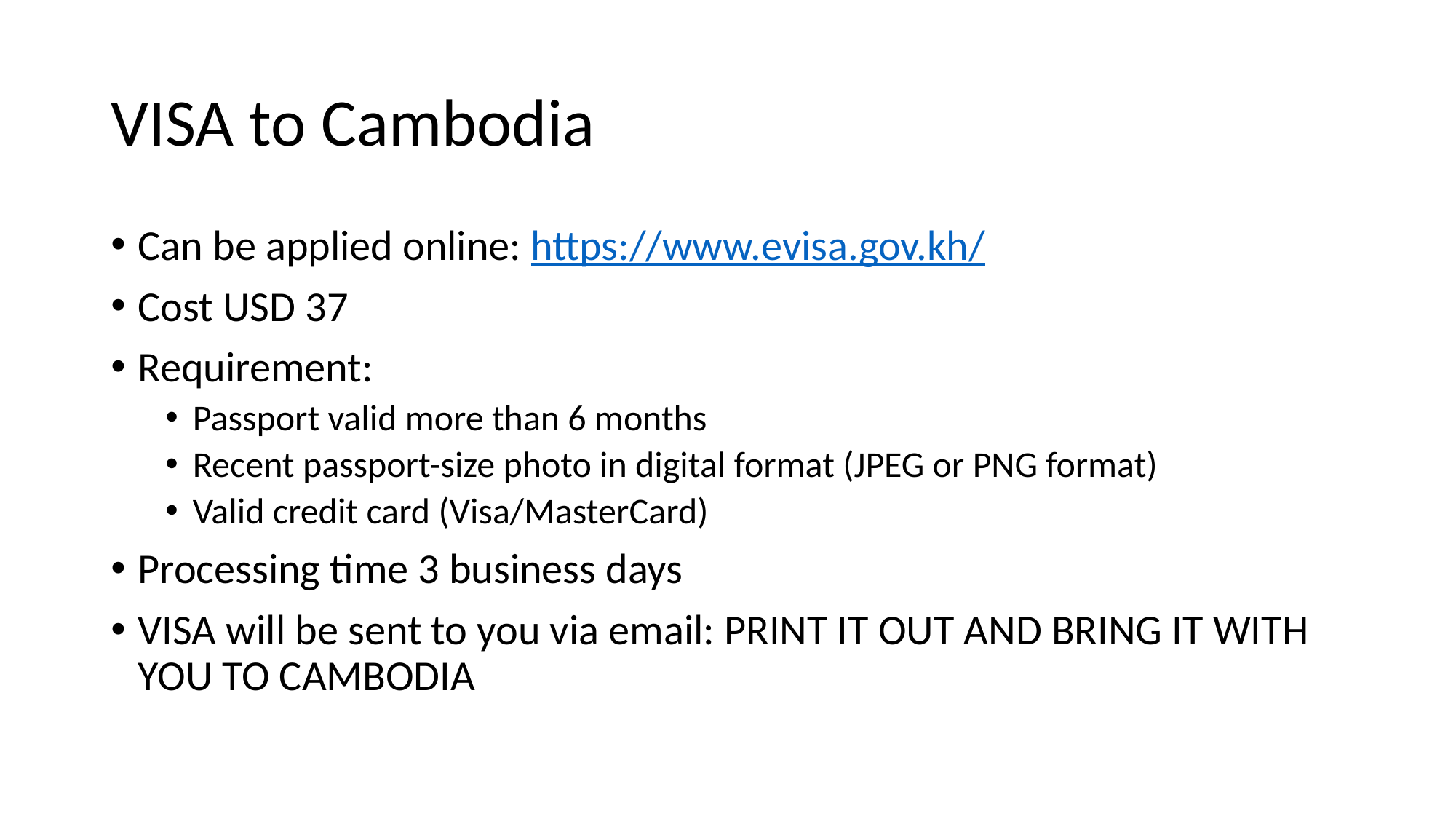

# VISA to Cambodia
Can be applied online: https://www.evisa.gov.kh/
Cost USD 37
Requirement:
Passport valid more than 6 months
Recent passport-size photo in digital format (JPEG or PNG format)
Valid credit card (Visa/MasterCard)
Processing time 3 business days
VISA will be sent to you via email: PRINT IT OUT AND BRING IT WITH YOU TO CAMBODIA